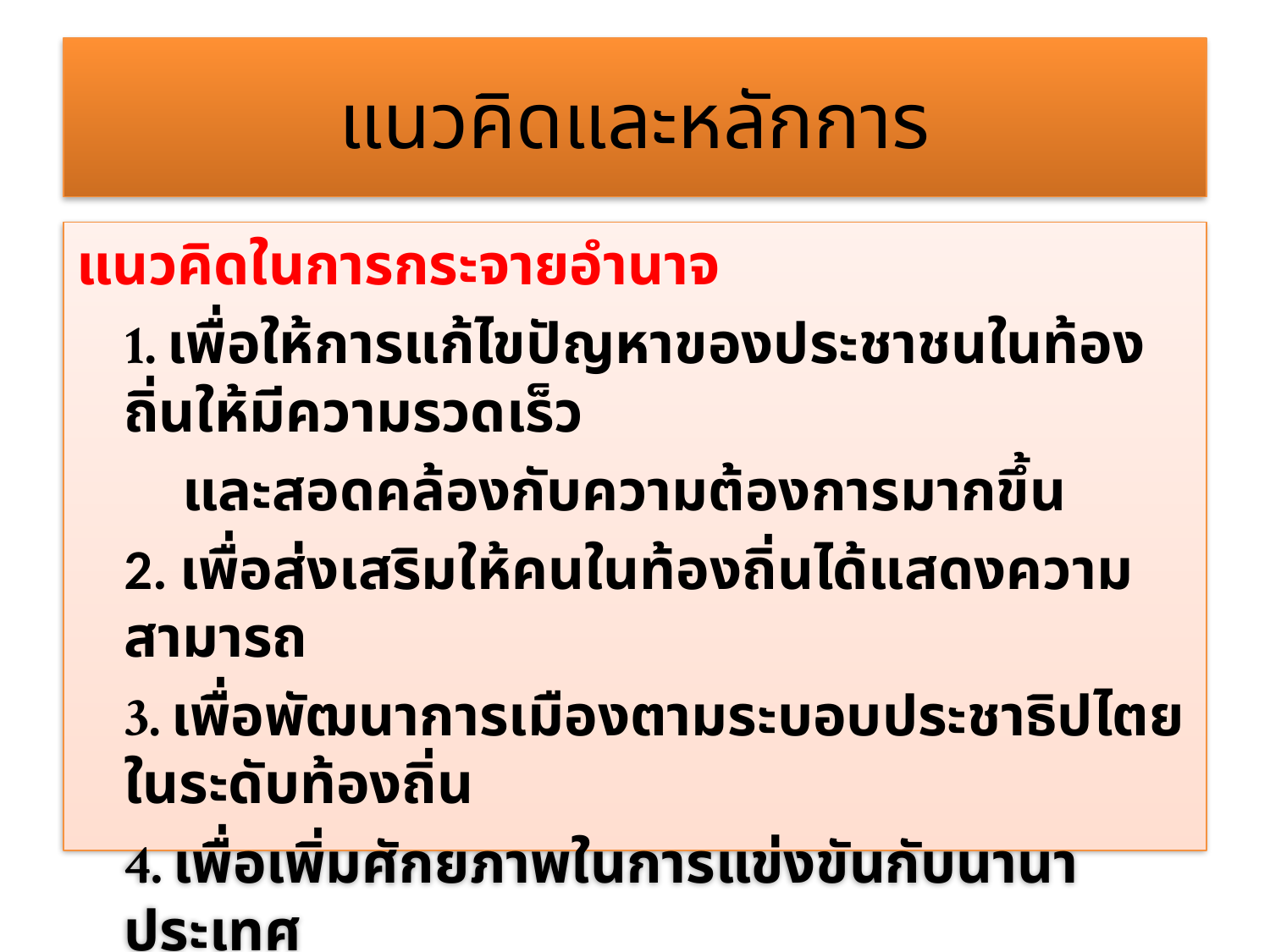

# แนวคิดและหลักการ
แนวคิดในการกระจายอำนาจ
	1. เพื่อให้การแก้ไขปัญหาของประชาชนในท้องถิ่นให้มีความรวดเร็ว
  	    และสอดคล้องกับความต้องการมากขึ้น
	2. เพื่อส่งเสริมให้คนในท้องถิ่นได้แสดงความสามารถ
	3. เพื่อพัฒนาการเมืองตามระบอบประชาธิปไตยในระดับท้องถิ่น
	4. เพื่อเพิ่มศักยภาพในการแข่งขันกับนานาประเทศ